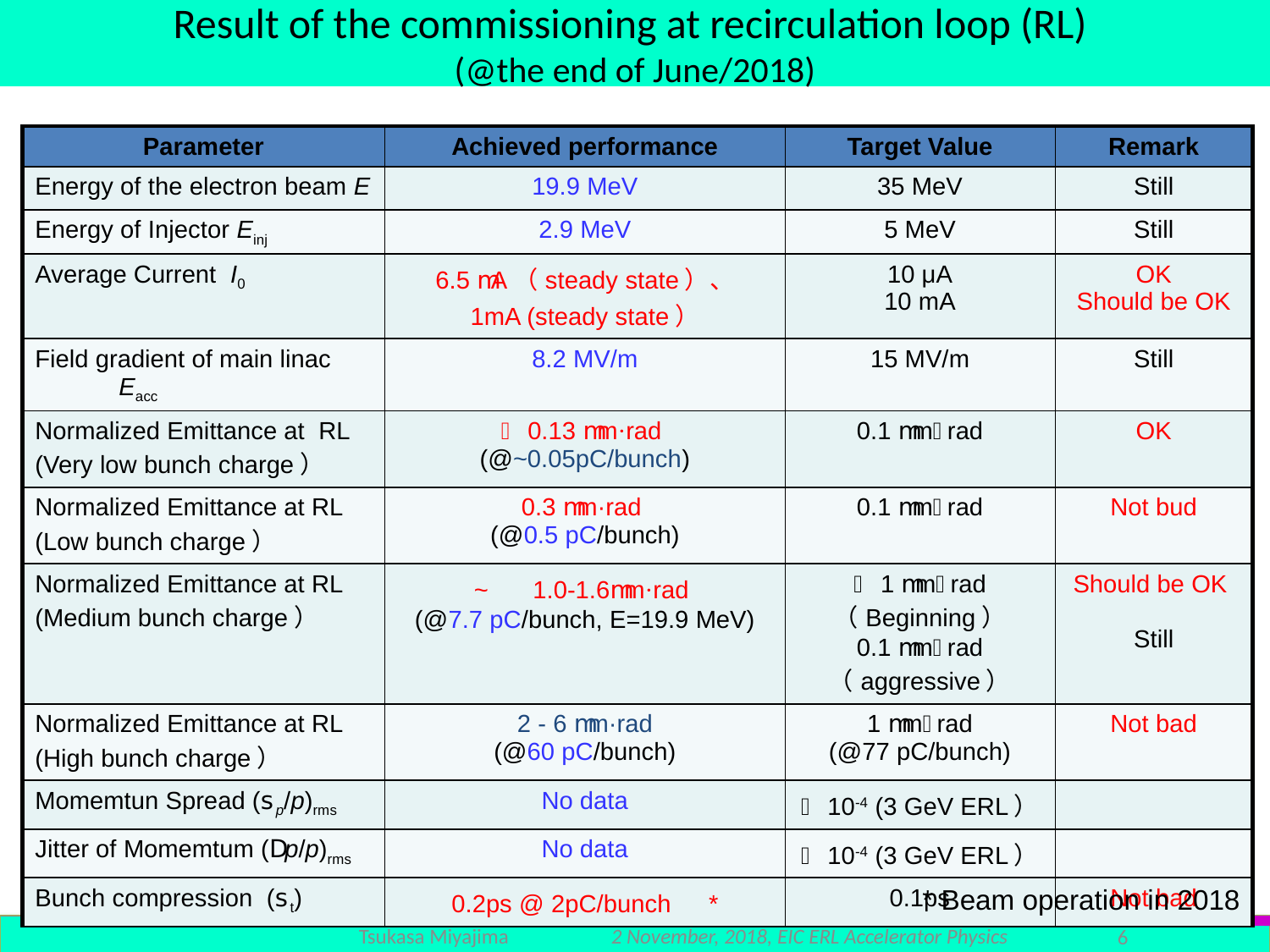

# Result of the commissioning at recirculation loop (RL) (@the end of June/2018)
| Parameter | Achieved performance | Target Value | Remark |
| --- | --- | --- | --- |
| Energy of the electron beam E | 19.9 MeV | 35 MeV | Still |
| Energy of Injector Einj | 2.9 MeV | 5 MeV | Still |
| Average Current I0 | 6.5 μA（steady state）、 1mA (steady state） | 10 μA 10 mA | OK Should be OK |
| Field gradient of main linac Eacc | 8.2 MV/m | 15 MV/m | Still |
| Normalized Emittance at RL (Very low bunch charge） | ≈ 0.13 μm·rad (@~0.05pC/bunch) | 0.1 μm⋅rad | OK |
| Normalized Emittance at RL (Low bunch charge） | 0.3 μm·rad (@0.5 pC/bunch) | 0.1 μm⋅rad | Not bud |
| Normalized Emittance at RL (Medium bunch charge） | ~ 　1.0-1.6μm·rad (@7.7 pC/bunch, E=19.9 MeV) | ≤ 1 μm⋅rad （Beginning） 0.1 μm⋅rad （aggressive） | Should be OK Still |
| Normalized Emittance at RL (High bunch charge） | 2 - 6 μm·rad (@60 pC/bunch) | 1 μm⋅rad (@77 pC/bunch) | Not bad |
| Momemtun Spread (σp/p)rms | No data | ≤ 10-4 (3 GeV ERL） |  |
| Jitter of Momemtum (Δp/p)rms | No data | ≤ 10-4 (3 GeV ERL） |  |
| Bunch compression (σt) | 0.2ps @ 2pC/bunch　\* | 0.1ps | Not bad |
* Beam operation in 2018
Tsukasa Miyajima
2 November, 2018, EIC ERL Accelerator Physics
6